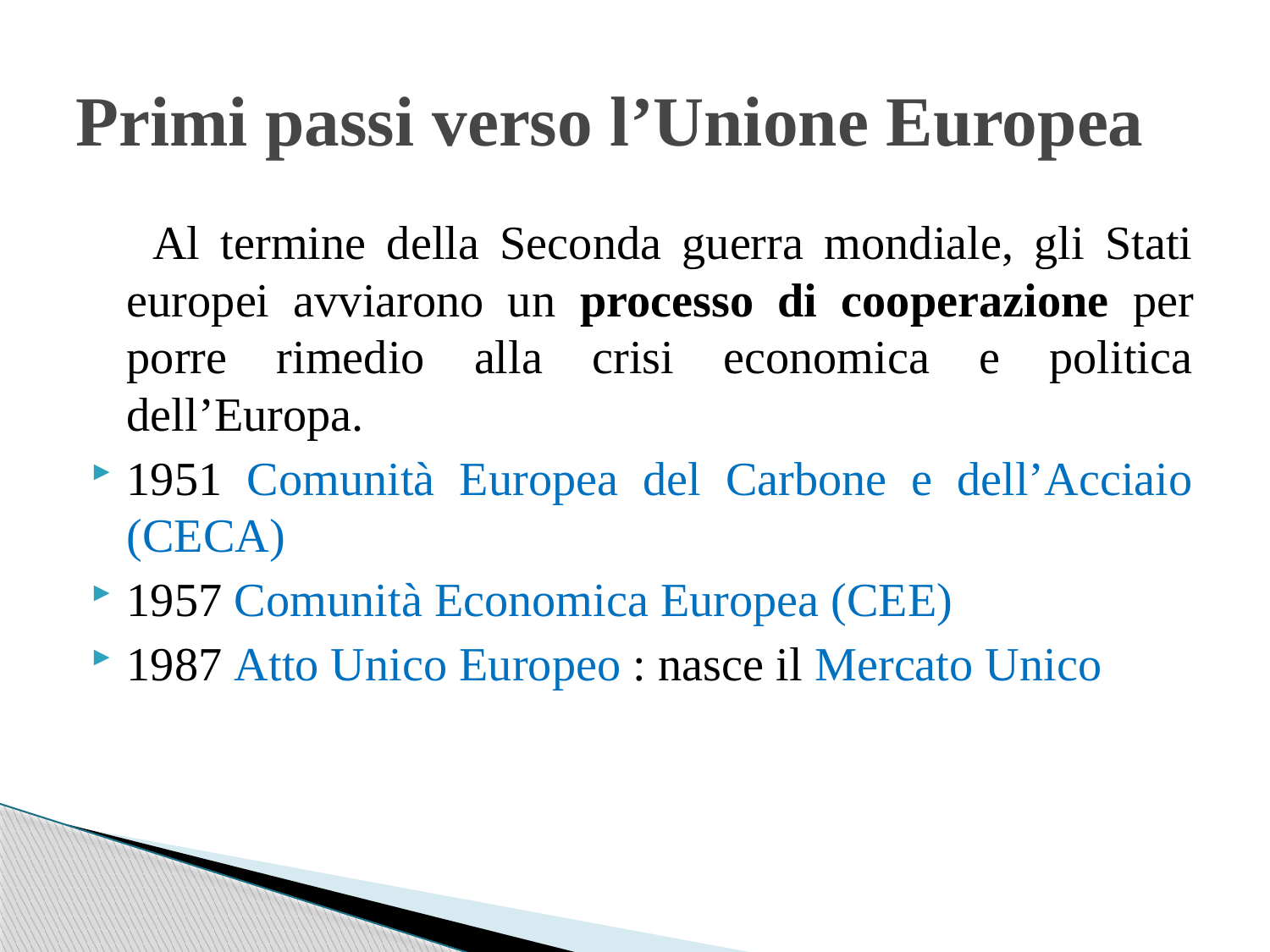

# Primi passi verso l’Unione Europea
   Al termine della Seconda guerra mondiale, gli Stati europei avviarono un processo di cooperazione per porre rimedio alla crisi economica e politica dell’Europa.
1951 Comunità Europea del Carbone e dell’Acciaio (CECA)
1957 Comunità Economica Europea (CEE)
1987 Atto Unico Europeo : nasce il Mercato Unico